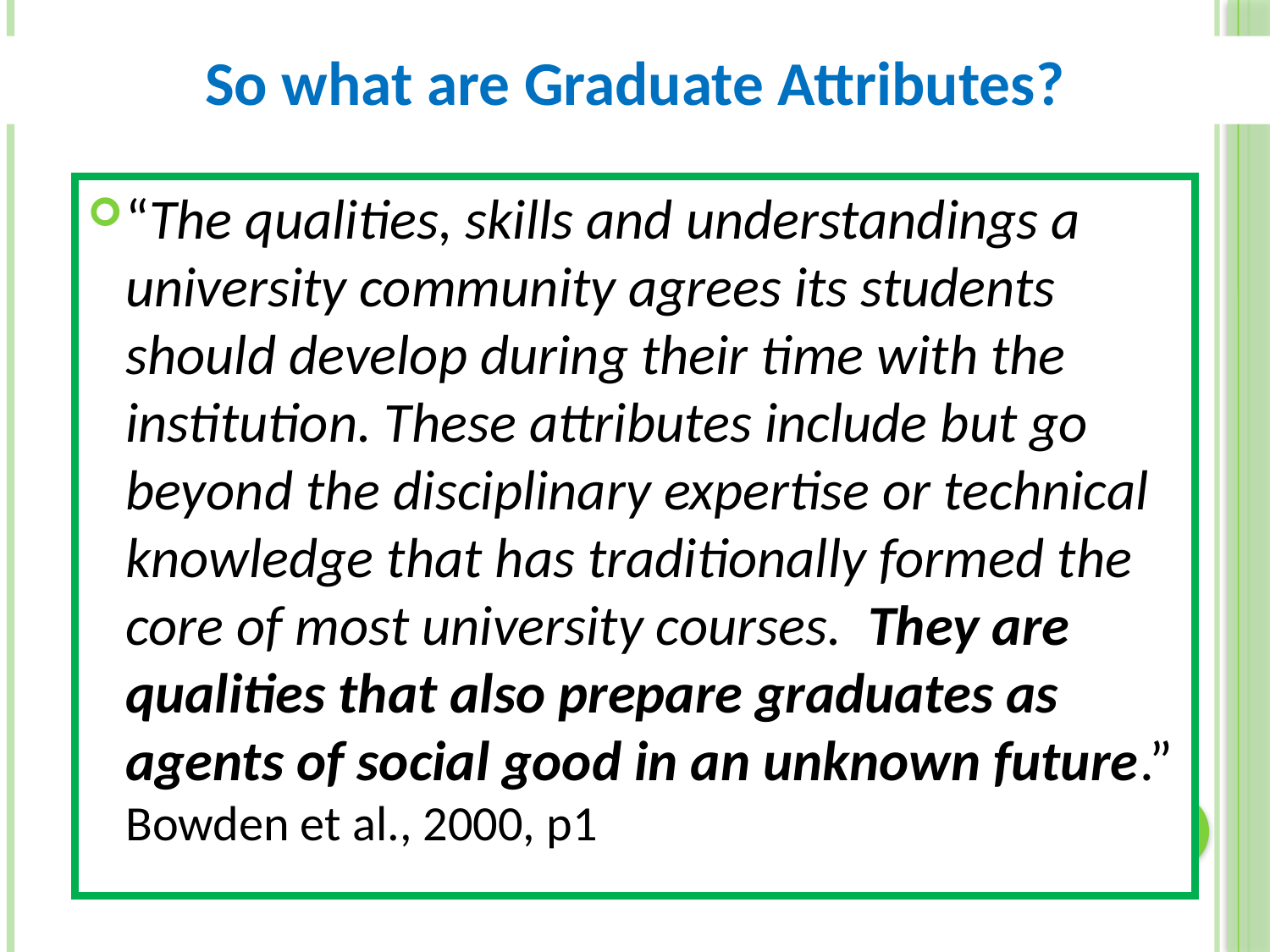

# So what are Graduate Attributes?
“The qualities, skills and understandings a university community agrees its students should develop during their time with the institution. These attributes include but go beyond the disciplinary expertise or technical knowledge that has traditionally formed the core of most university courses.  They are qualities that also prepare graduates as agents of social good in an unknown future.” Bowden et al., 2000, p1